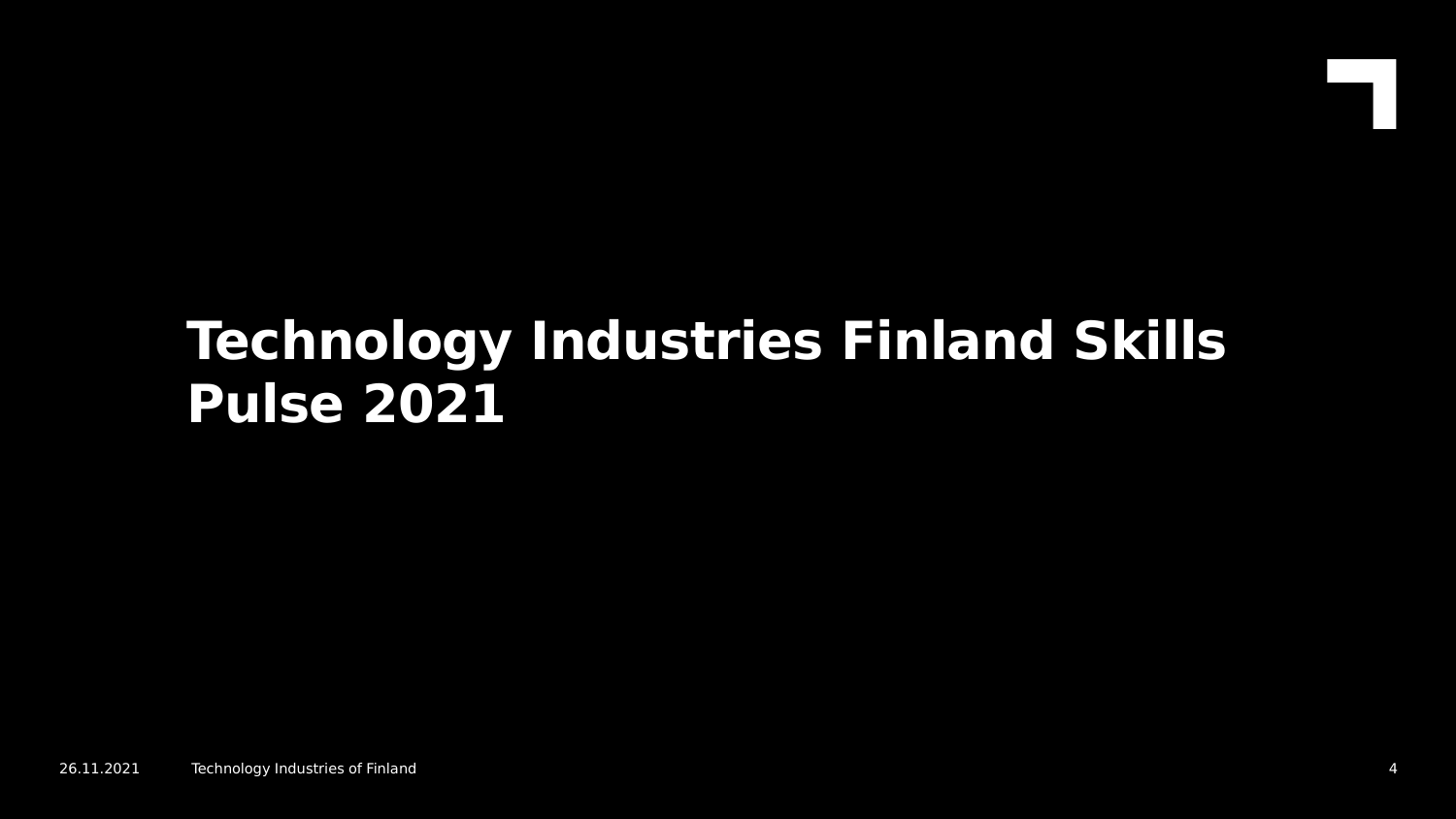

Technology Industries Finland Skills Pulse 2021
26.11.2021
Technology Industries of Finland
4